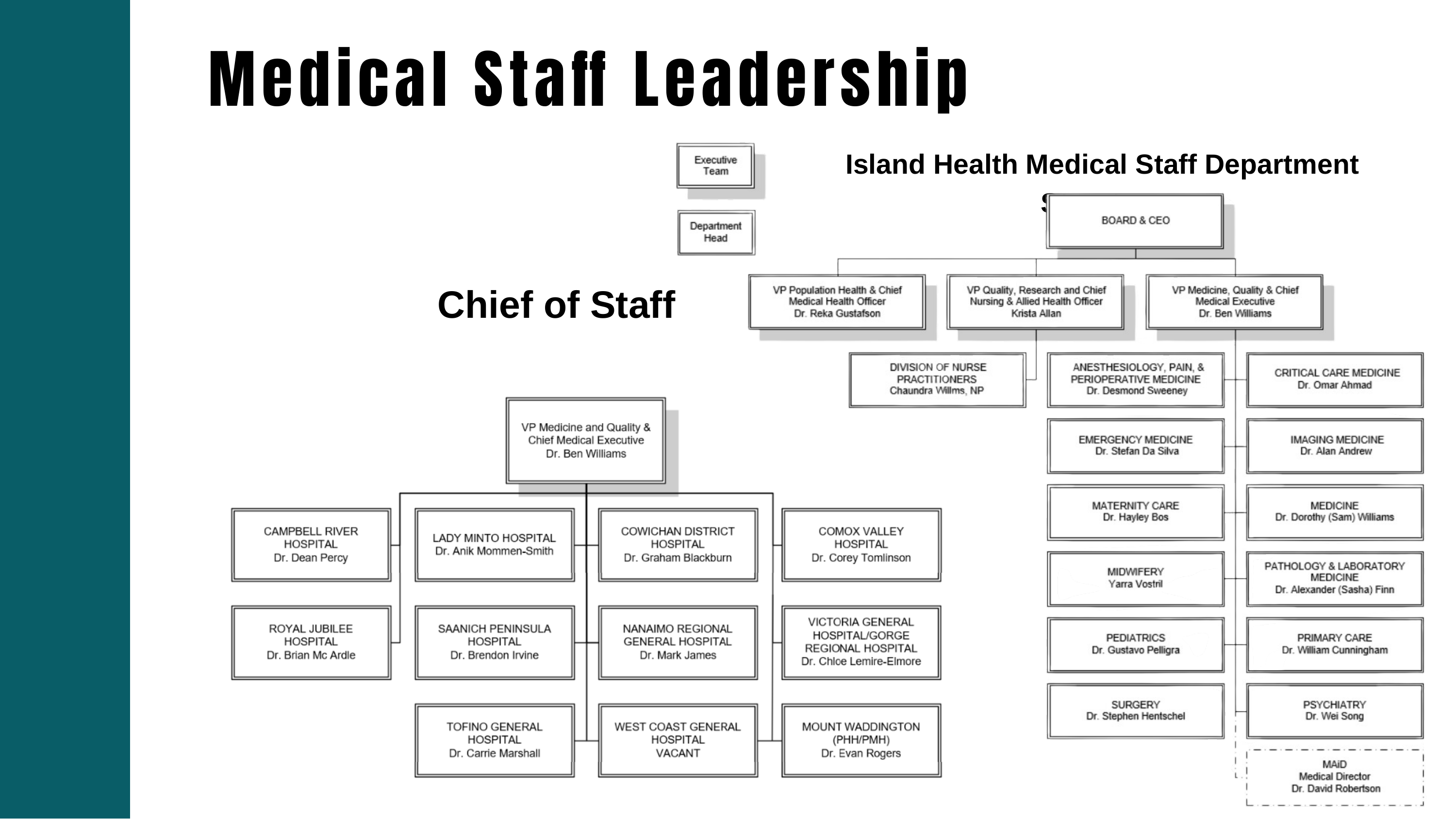

Medical Staff Leadership

Island Health Medical Staff Department Structure

Chief of Staff